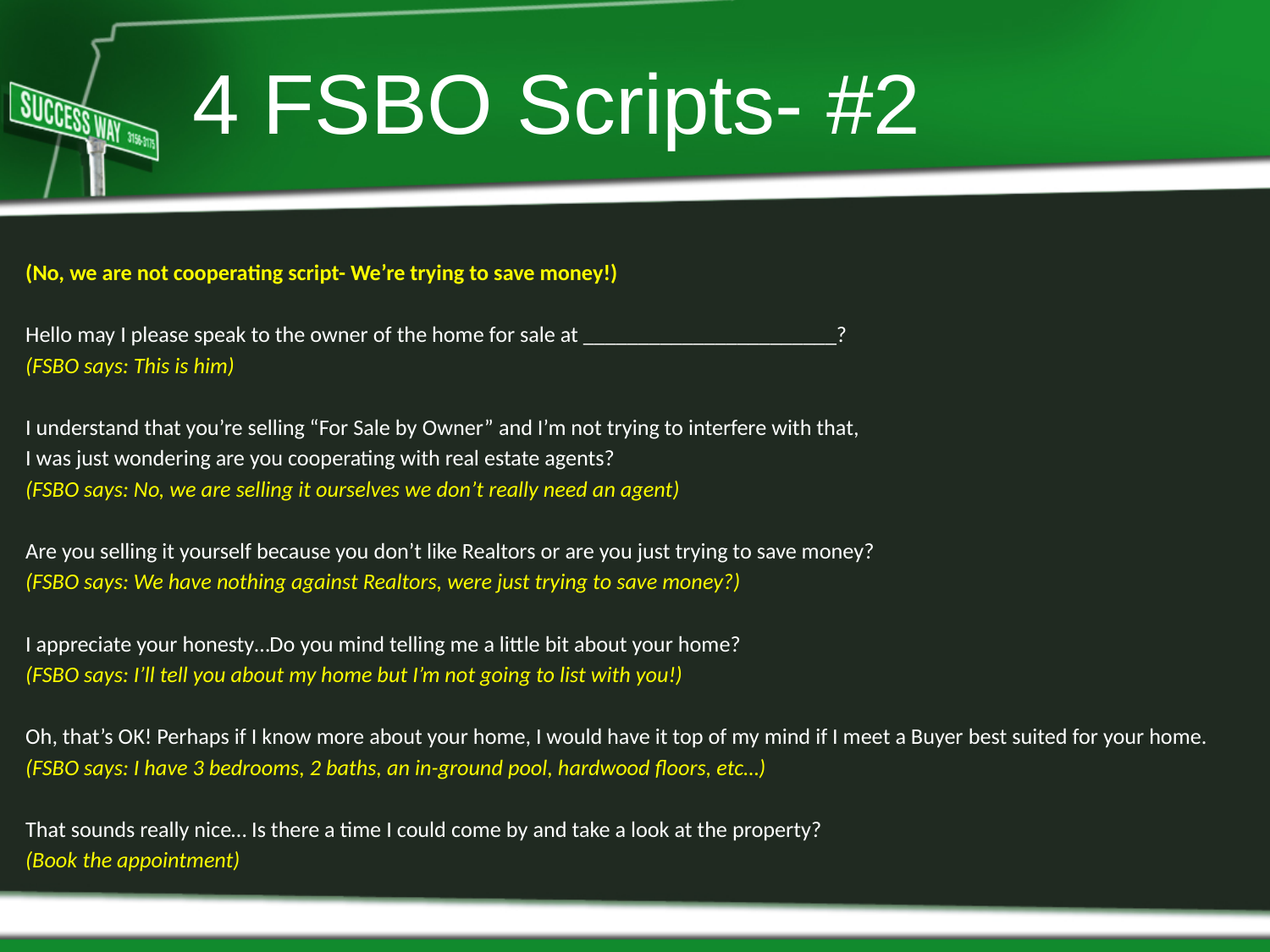

# 4 FSBO Scripts- #2

(No, we are not cooperating script- We’re trying to save money!)

Hello may I please speak to the owner of the home for sale at _______________________?
(FSBO says: This is him)

I understand that you’re selling “For Sale by Owner” and I’m not trying to interfere with that,
I was just wondering are you cooperating with real estate agents?
(FSBO says: No, we are selling it ourselves we don’t really need an agent)

Are you selling it yourself because you don’t like Realtors or are you just trying to save money?
(FSBO says: We have nothing against Realtors, were just trying to save money?)

I appreciate your honesty…Do you mind telling me a little bit about your home?
(FSBO says: I’ll tell you about my home but I’m not going to list with you!)

Oh, that’s OK! Perhaps if I know more about your home, I would have it top of my mind if I meet a Buyer best suited for your home.
(FSBO says: I have 3 bedrooms, 2 baths, an in-ground pool, hardwood floors, etc…)

That sounds really nice… Is there a time I could come by and take a look at the property?
(Book the appointment)